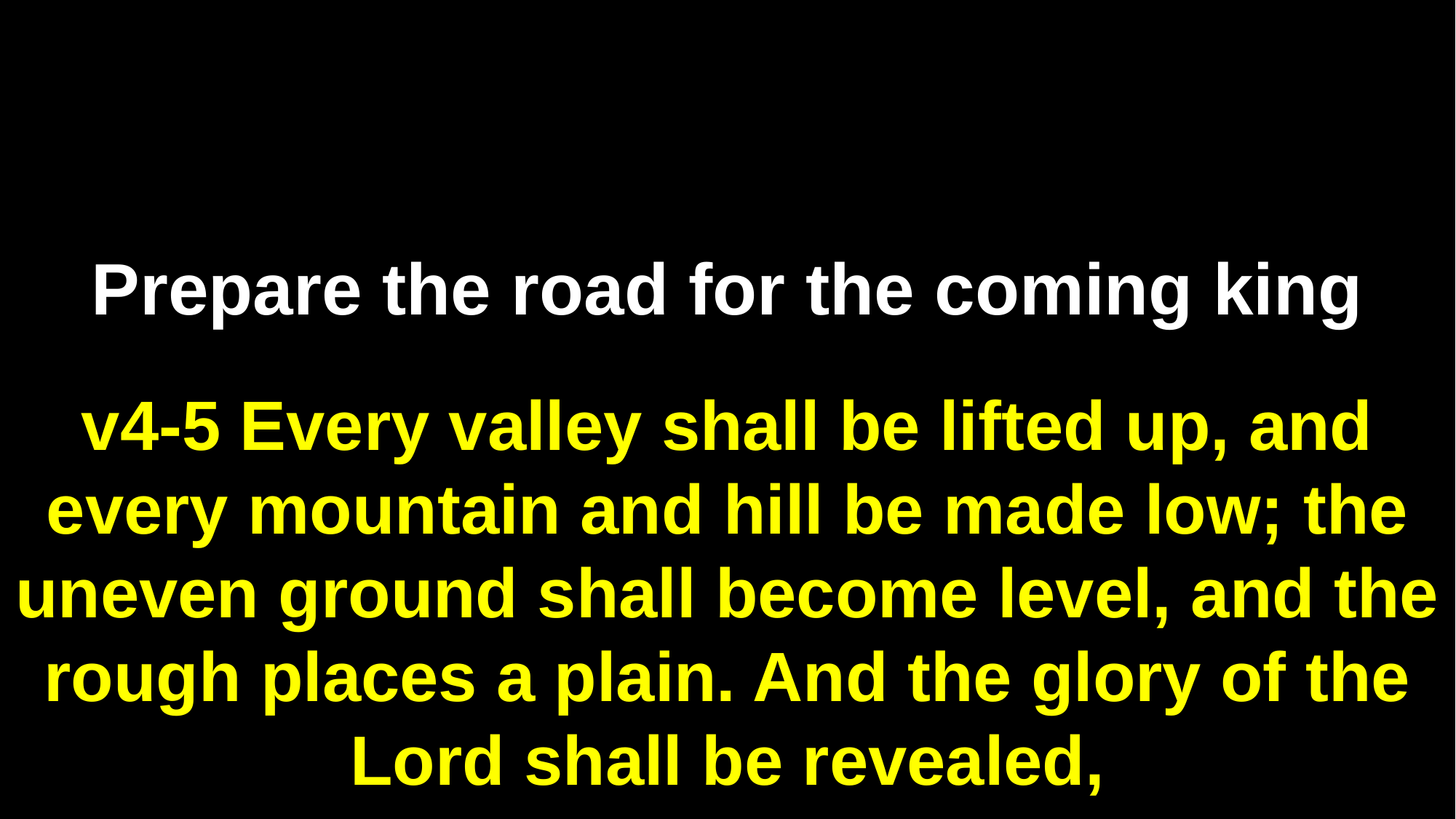

Prepare the road for the coming king

v4-5 Every valley shall be lifted up, and every mountain and hill be made low; the uneven ground shall become level, and the rough places a plain. And the glory of the Lord shall be revealed,